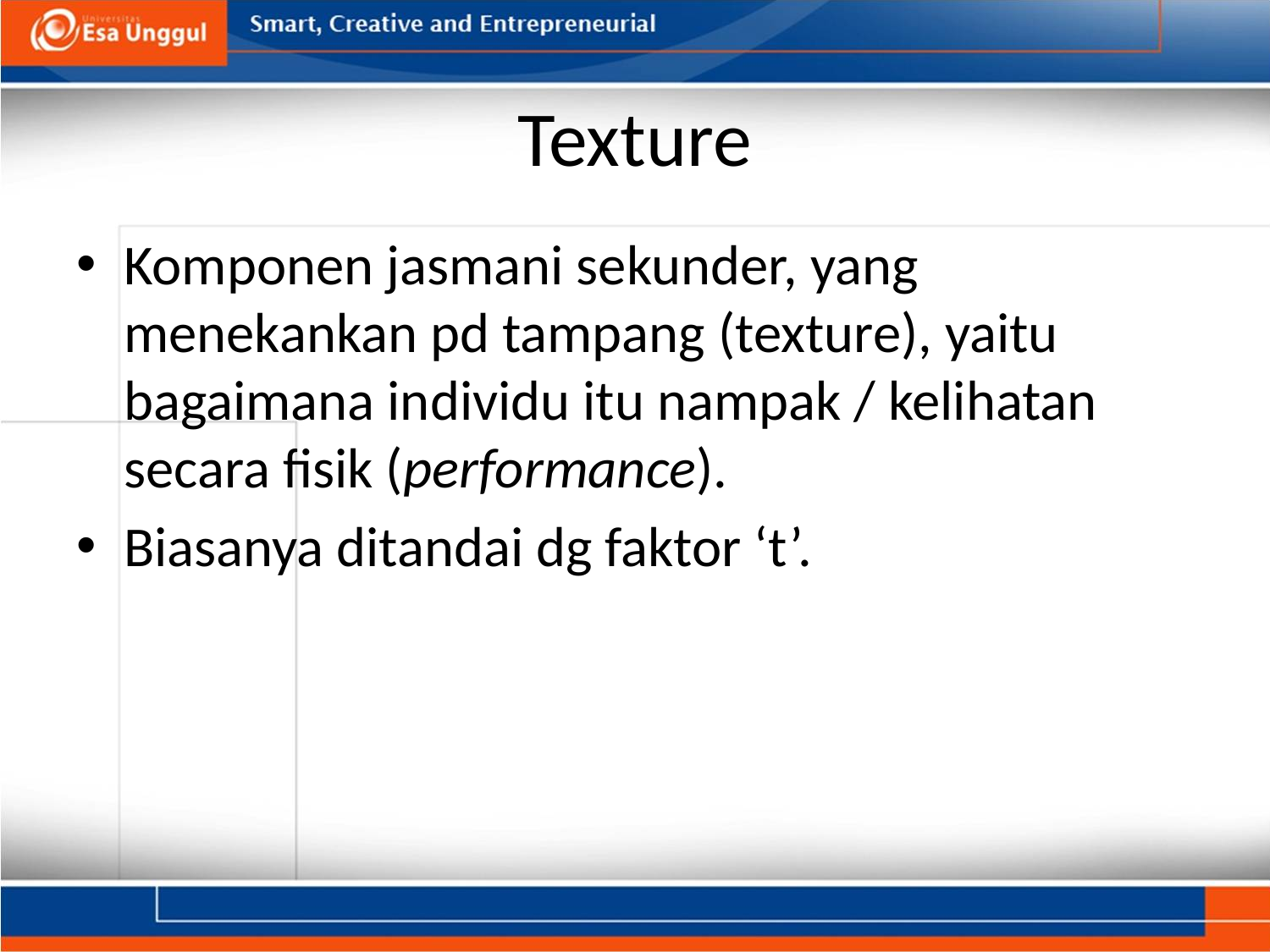

# Texture
Komponen jasmani sekunder, yang menekankan pd tampang (texture), yaitu bagaimana individu itu nampak / kelihatan secara fisik (performance).
Biasanya ditandai dg faktor ‘t’.